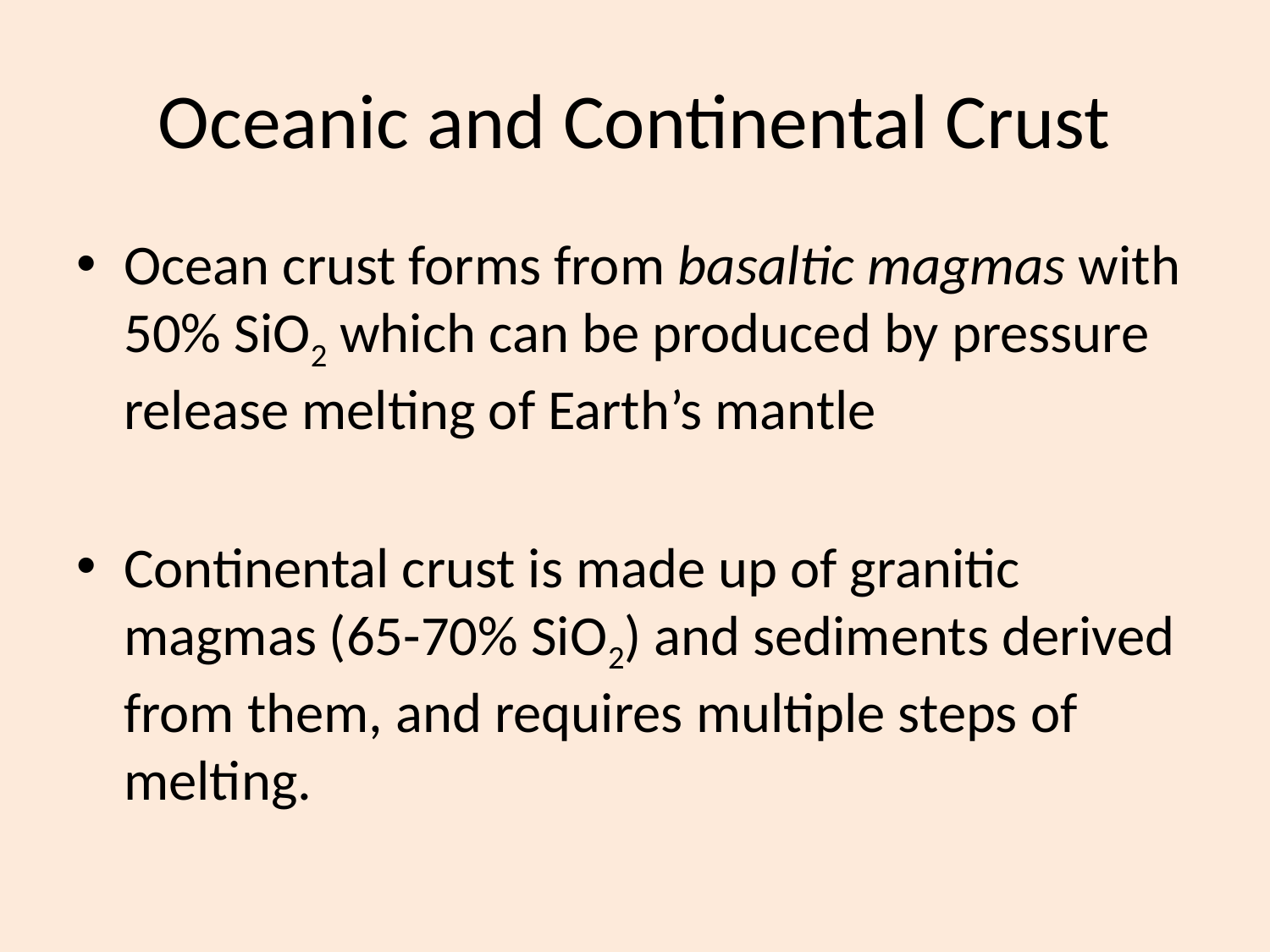

# Oceanic and Continental Crust
Ocean crust forms from basaltic magmas with 50% SiO2 which can be produced by pressure release melting of Earth’s mantle

Continental crust is made up of granitic magmas (65-70% SiO2) and sediments derived from them, and requires multiple steps of melting.